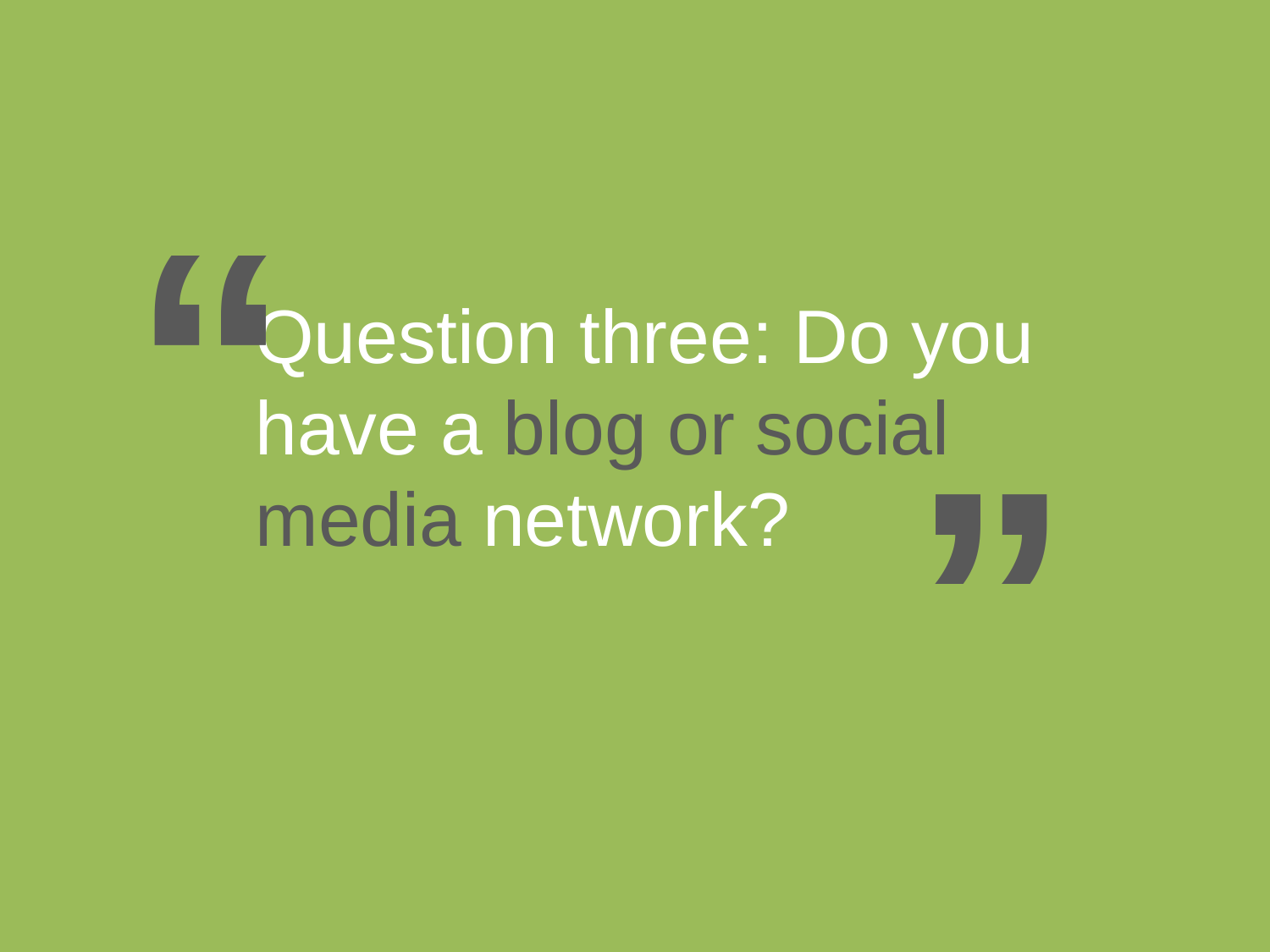

“
Question three: Do you have a blog or social media network?
“